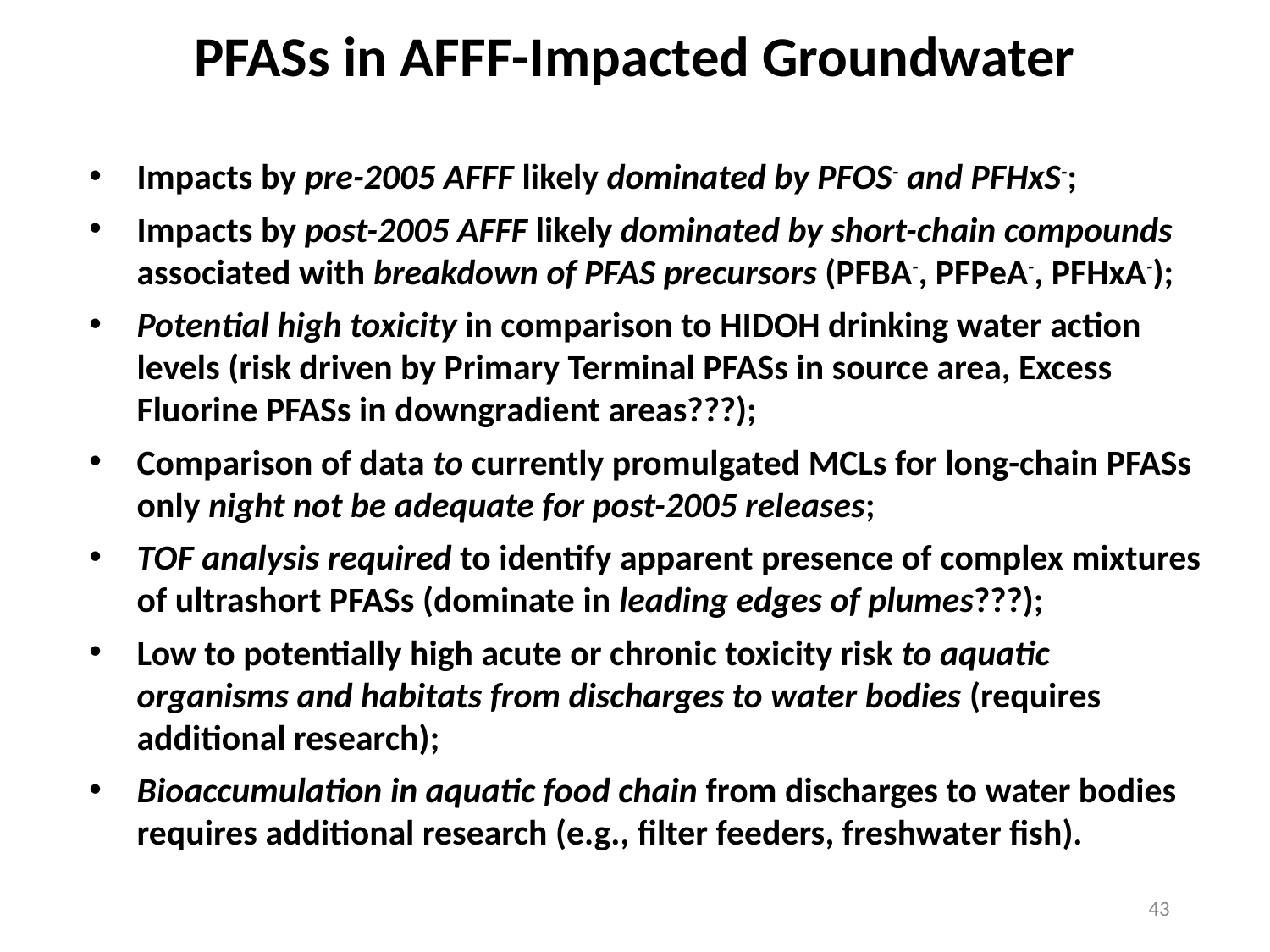

PFASs in AFFF-Impacted Groundwater
Impacts by pre-2005 AFFF likely dominated by PFOS- and PFHxS-;
Impacts by post-2005 AFFF likely dominated by short-chain compounds associated with breakdown of PFAS precursors (PFBA-, PFPeA-, PFHxA-);
Potential high toxicity in comparison to HIDOH drinking water action levels (risk driven by Primary Terminal PFASs in source area, Excess Fluorine PFASs in downgradient areas???);
Comparison of data to currently promulgated MCLs for long-chain PFASs only night not be adequate for post-2005 releases;
TOF analysis required to identify apparent presence of complex mixtures of ultrashort PFASs (dominate in leading edges of plumes???);
Low to potentially high acute or chronic toxicity risk to aquatic organisms and habitats from discharges to water bodies (requires additional research);
Bioaccumulation in aquatic food chain from discharges to water bodies requires additional research (e.g., filter feeders, freshwater fish).
43